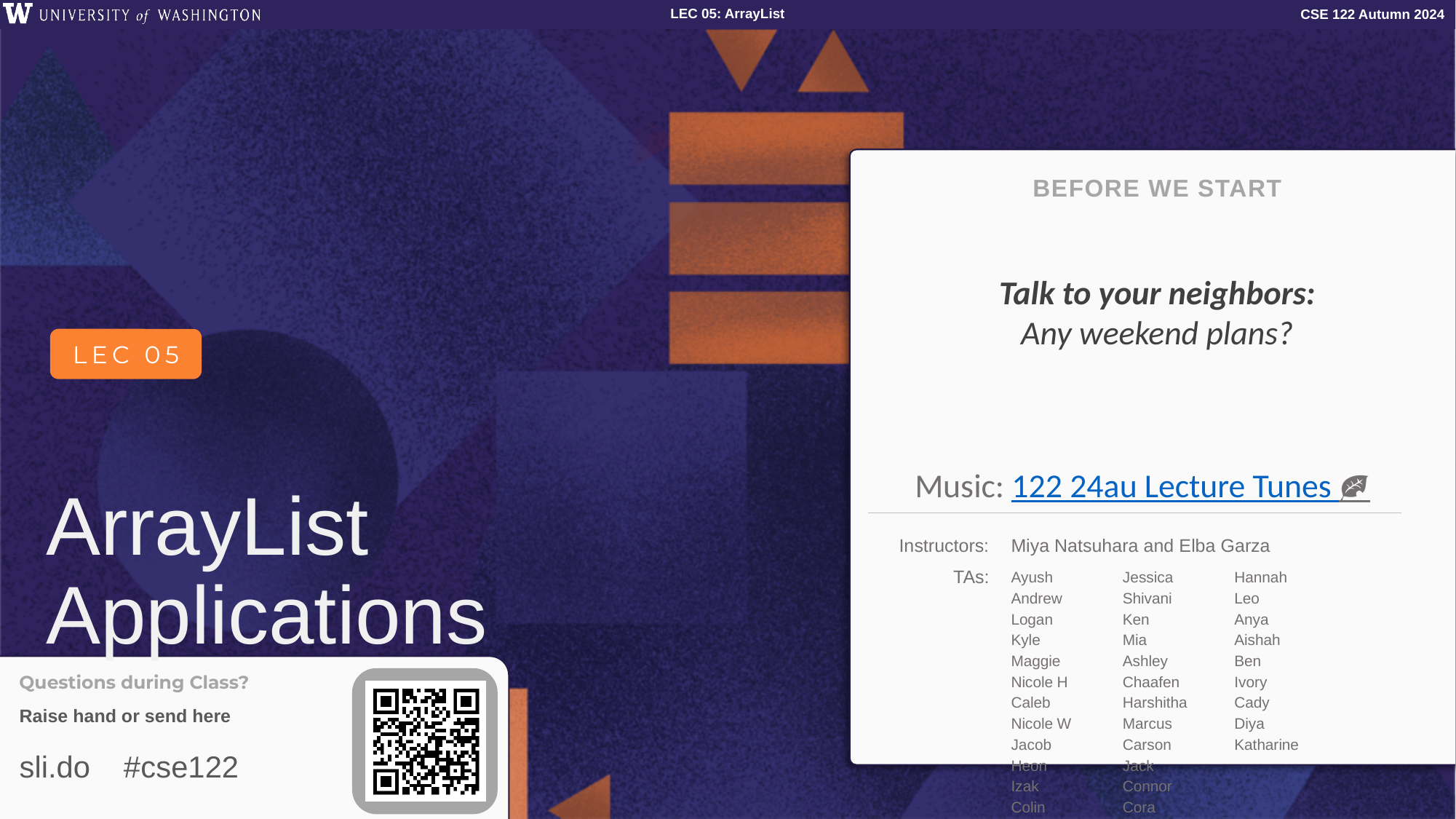

BEFORE WE START
Talk to your neighbors:
Any weekend plans?
# ArrayList Applications